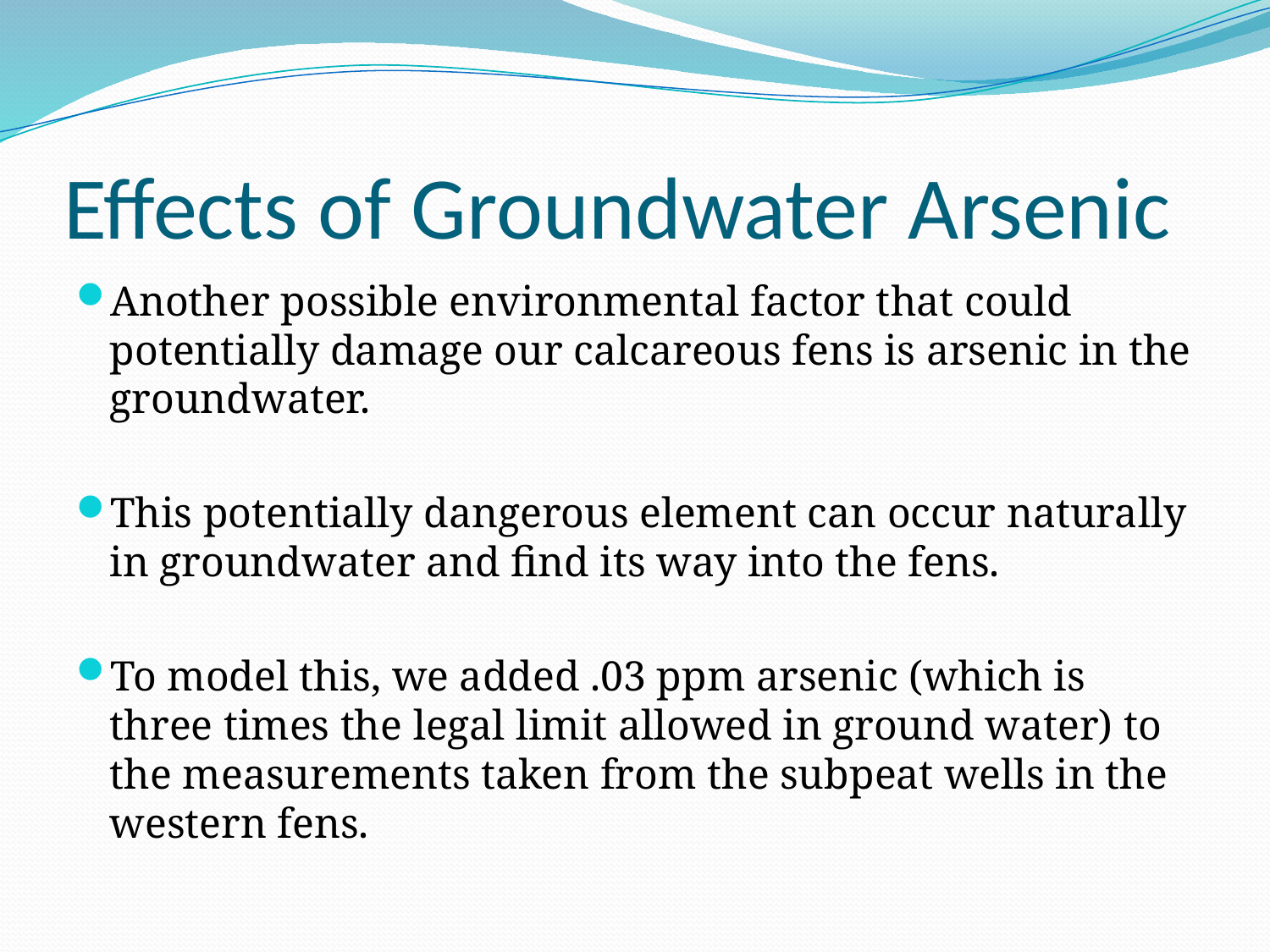

# Effects of Groundwater Arsenic
Another possible environmental factor that could potentially damage our calcareous fens is arsenic in the groundwater.

This potentially dangerous element can occur naturally in groundwater and find its way into the fens.

To model this, we added .03 ppm arsenic (which is three times the legal limit allowed in ground water) to the measurements taken from the subpeat wells in the western fens.